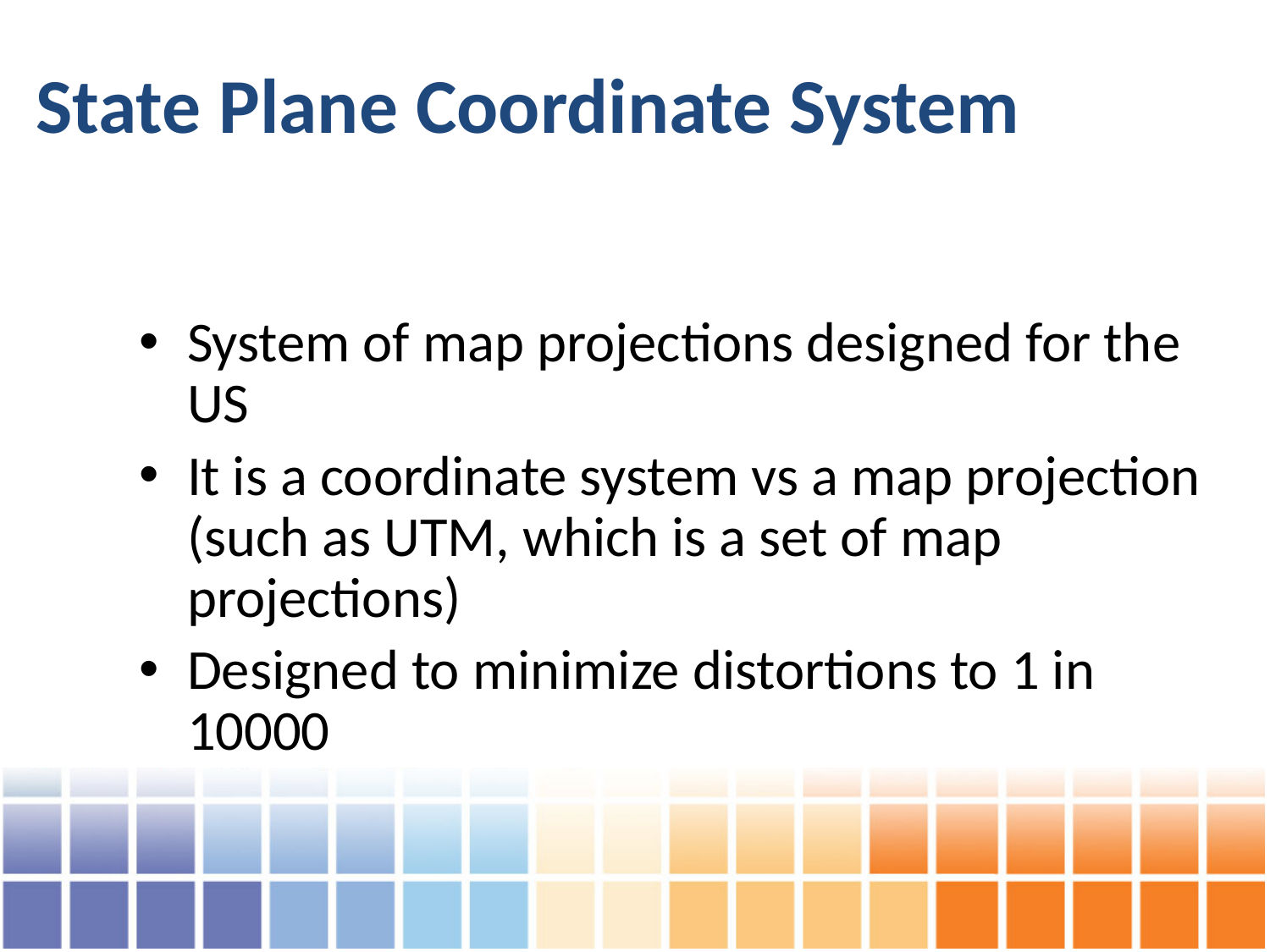

# State Plane Coordinate System
System of map projections designed for the US
It is a coordinate system vs a map projection (such as UTM, which is a set of map projections)
Designed to minimize distortions to 1 in 10000